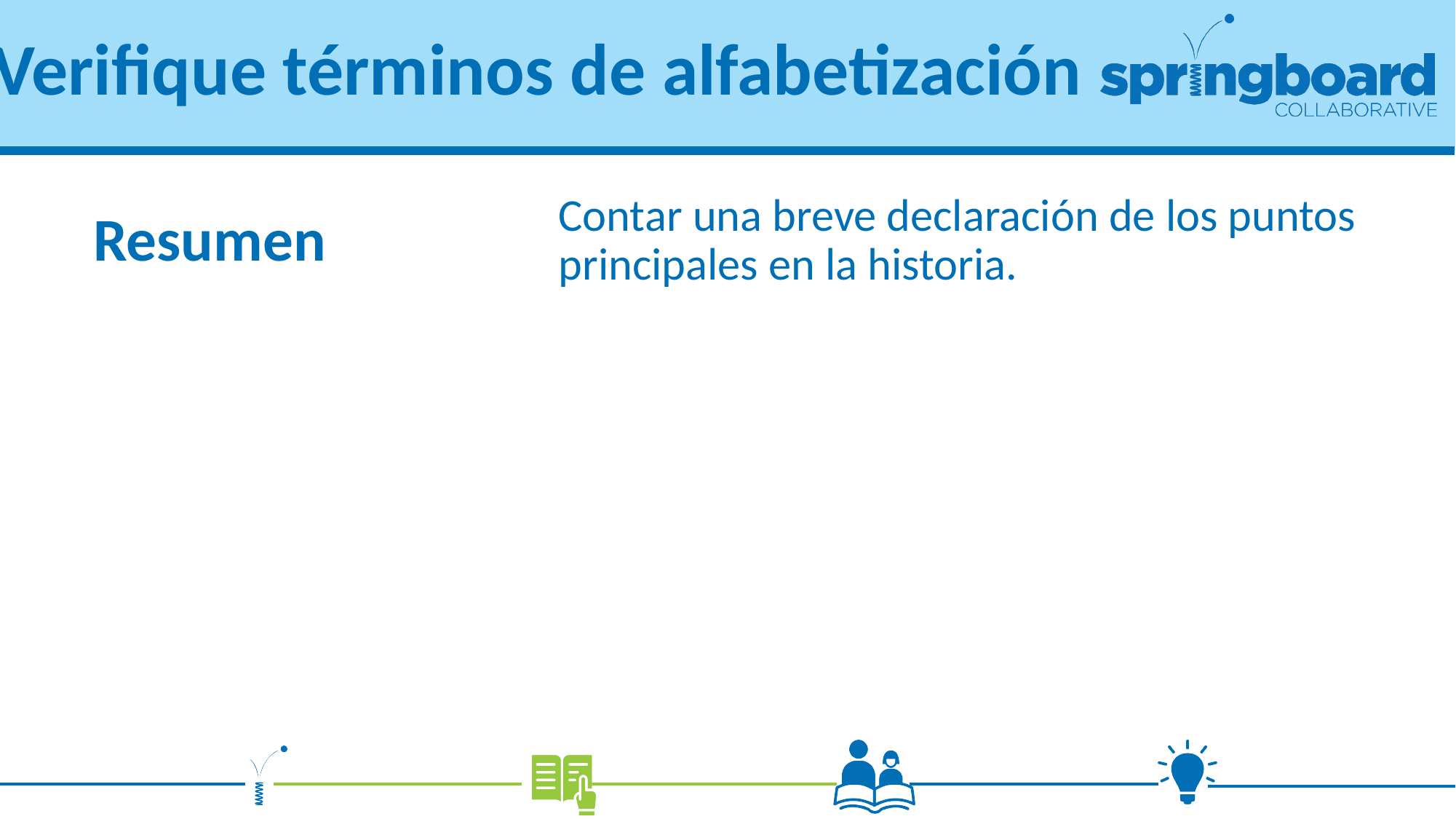

# Verifique términos de alfabetización
Contar una breve declaración de los puntos principales en la historia.
Resumen